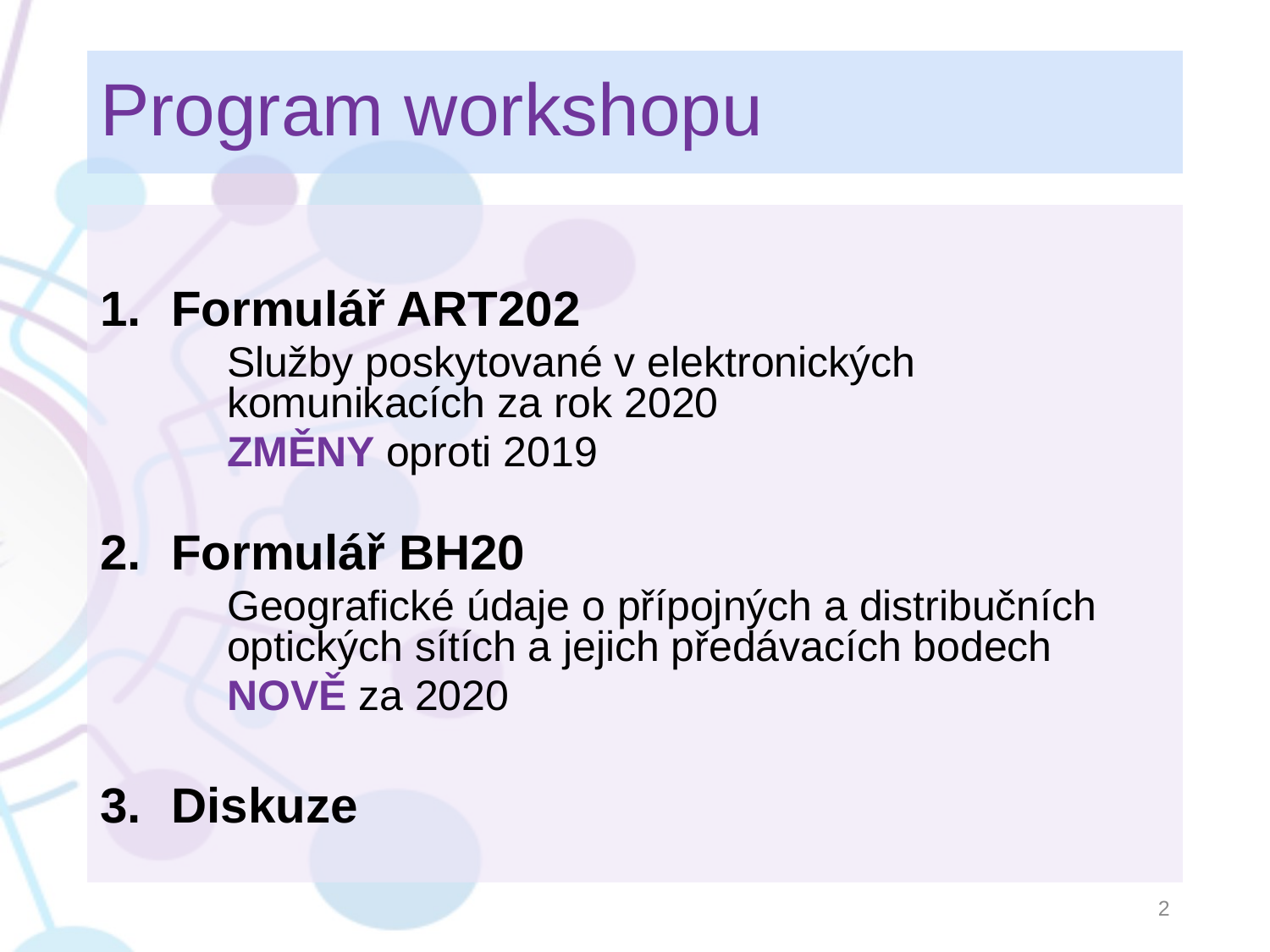

# Program workshopu

Formulář ART202
Služby poskytované v elektronických komunikacích za rok 2020
ZMĚNY oproti 2019

Formulář BH20
Geografické údaje o přípojných a distribučních optických sítích a jejich předávacích bodech
NOVĚ za 2020

Diskuze

2